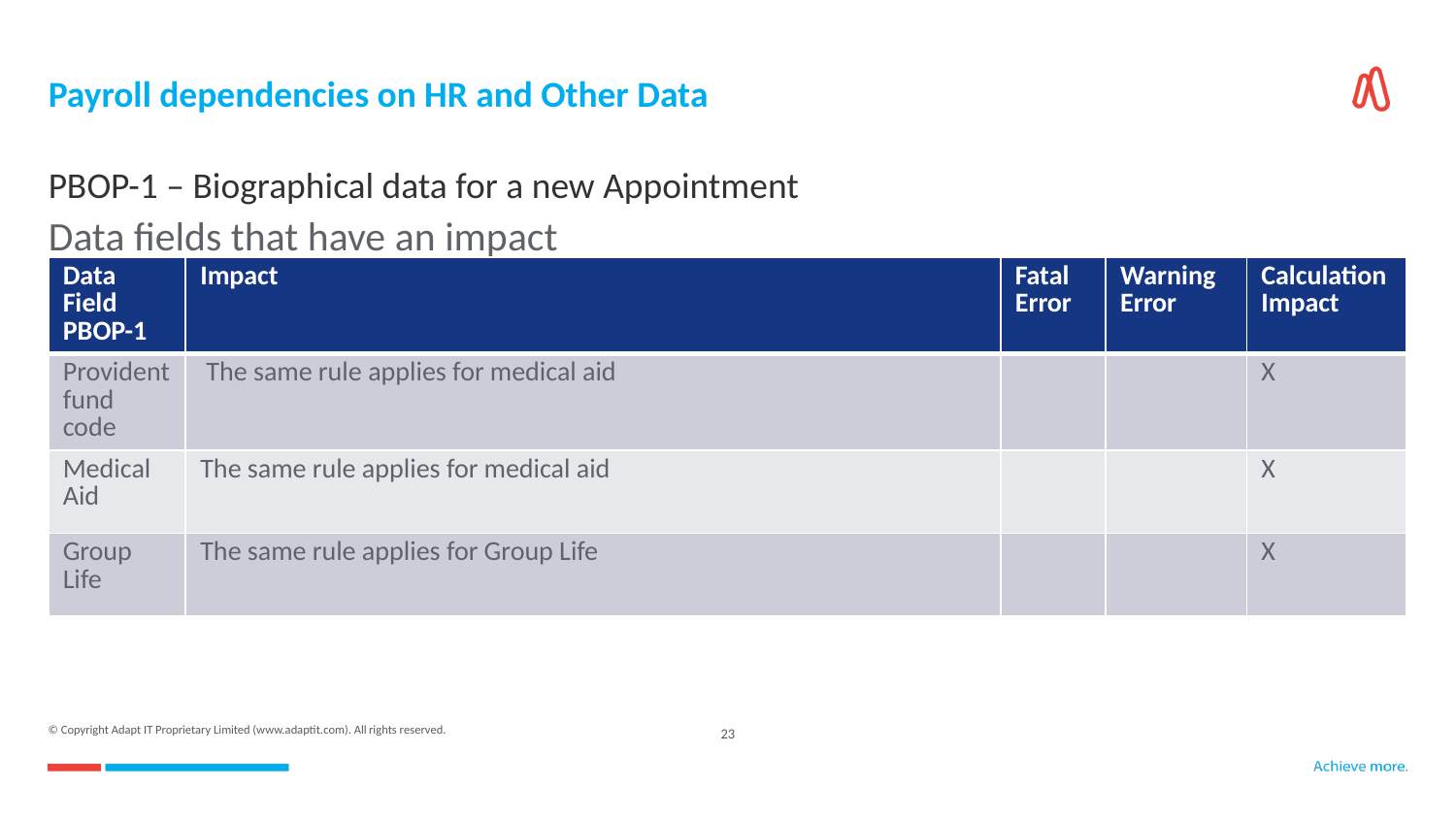

# Payroll dependencies on HR and Other Data PBOP-1 – Biographical data for a new Appointment
Data fields that have an impact

| Data Field PBOP-1 | Impact | Fatal Error | Warning Error | Calculation Impact |
| --- | --- | --- | --- | --- |
| Provident fund code | The same rule applies for medical aid |  |  | X |
| Medical Aid | The same rule applies for medical aid |  |  | X |
| Group Life | The same rule applies for Group Life |  |  | X |